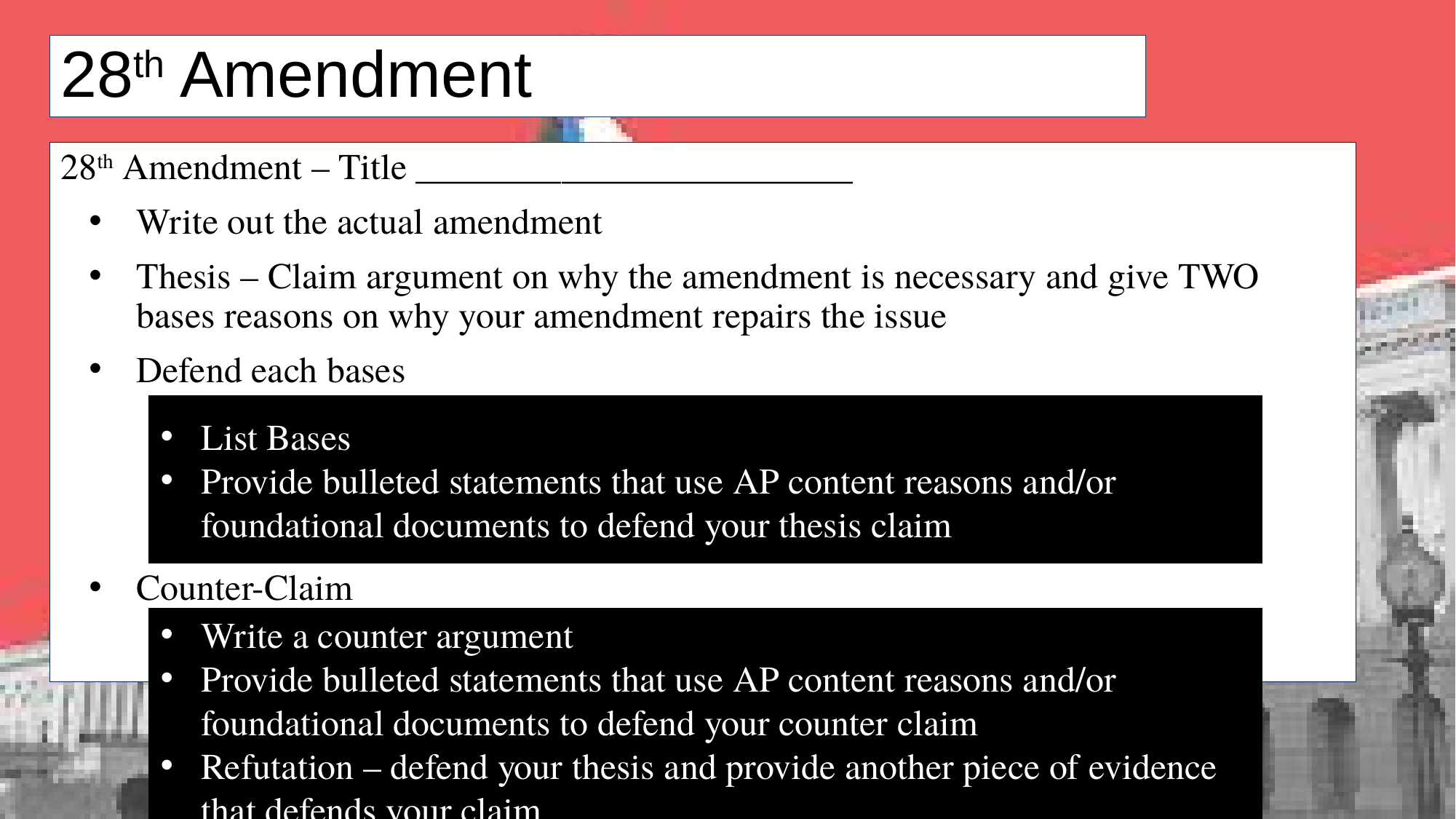

# 28th Amendment
28th Amendment – Title ________________________
Write out the actual amendment
Thesis – Claim argument on why the amendment is necessary and give TWO bases reasons on why your amendment repairs the issue
Defend each bases

Counter-Claim
List Bases
Provide bulleted statements that use AP content reasons and/or foundational documents to defend your thesis claim
Write a counter argument
Provide bulleted statements that use AP content reasons and/or foundational documents to defend your counter claim
Refutation – defend your thesis and provide another piece of evidence that defends your claim